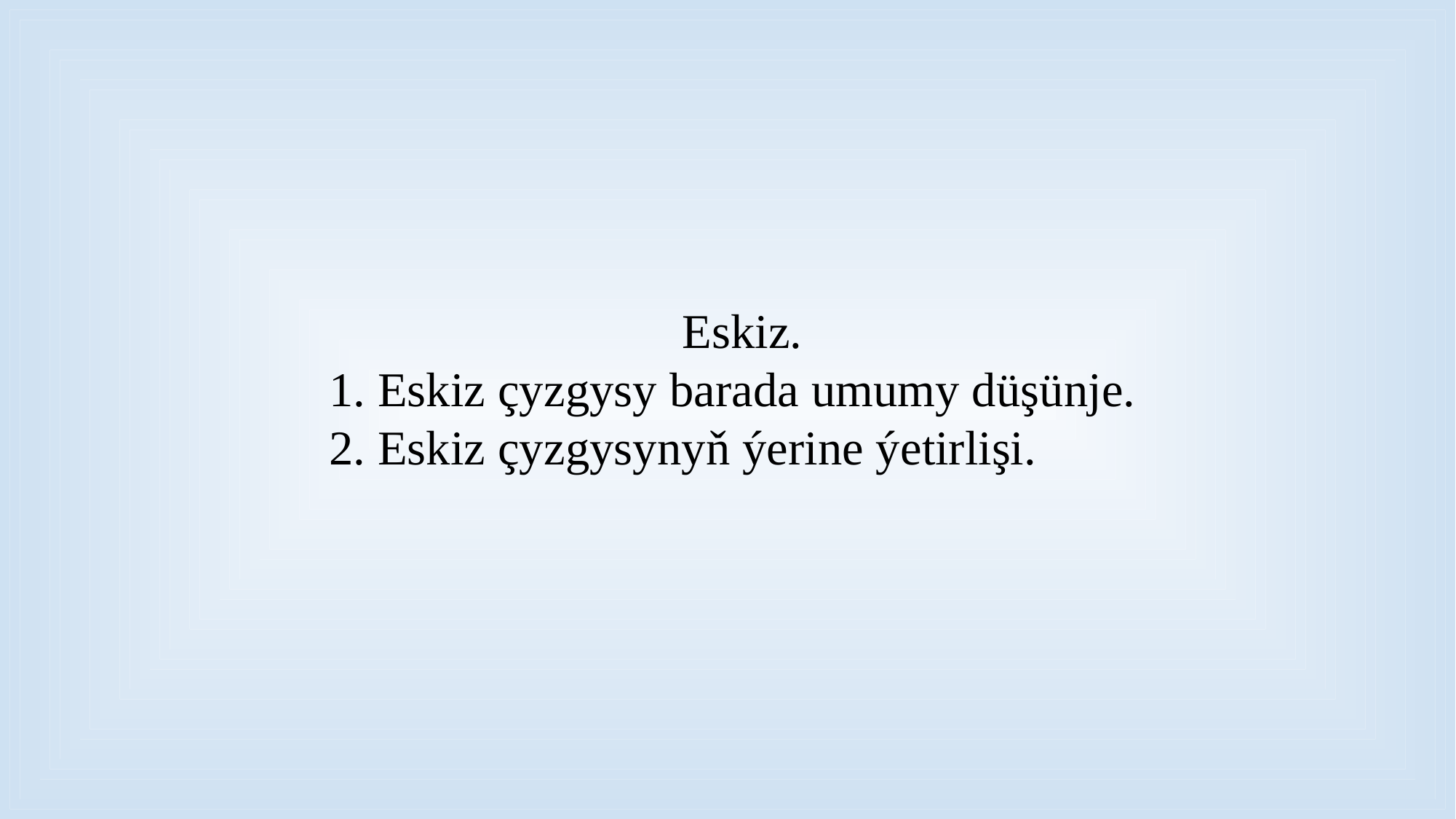

Eskiz.
1. Eskiz çyzgysy barada umumy düşünje.
2. Eskiz çyzgysynyň ýerine ýetirlişi.